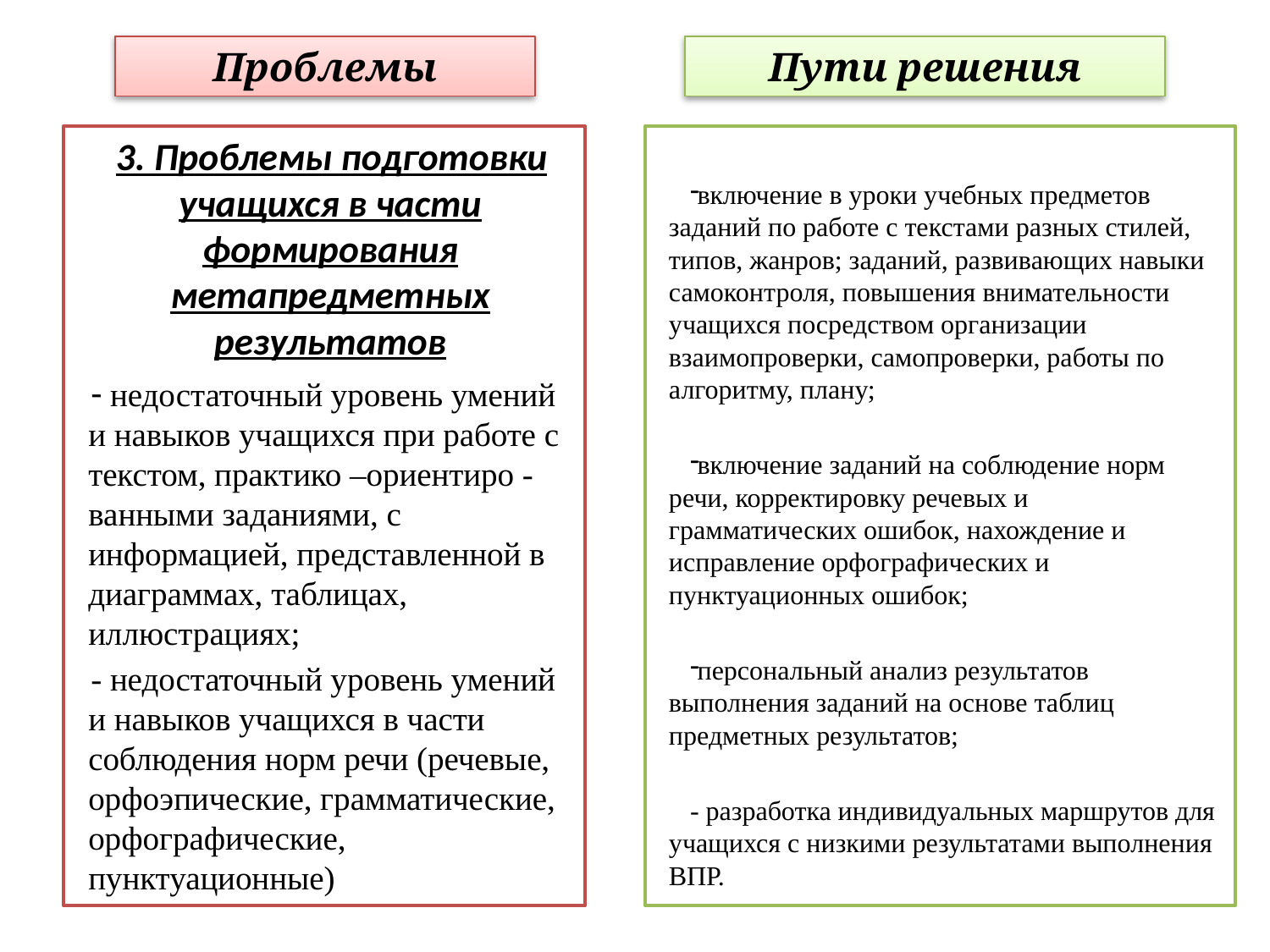

Проблемы
Пути решения
#
3. Проблемы подготовки учащихся в части формирования метапредметных результатов
- недостаточный уровень умений и навыков учащихся при работе с текстом, практико –ориентиро -ванными заданиями, с информацией, представленной в диаграммах, таблицах, иллюстрациях;
- недостаточный уровень умений и навыков учащихся в части соблюдения норм речи (речевые, орфоэпические, грамматические, орфографические, пунктуационные)

включение в уроки учебных предметов заданий по работе с текстами разных стилей, типов, жанров; заданий, развивающих навыки самоконтроля, повышения внимательности учащихся посредством организации взаимопроверки, самопроверки, работы по алгоритму, плану;

включение заданий на соблюдение норм речи, корректировку речевых и грамматических ошибок, нахождение и исправление орфографических и пунктуационных ошибок;

персональный анализ результатов выполнения заданий на основе таблиц предметных результатов;

- разработка индивидуальных маршрутов для учащихся с низкими результатами выполнения ВПР.